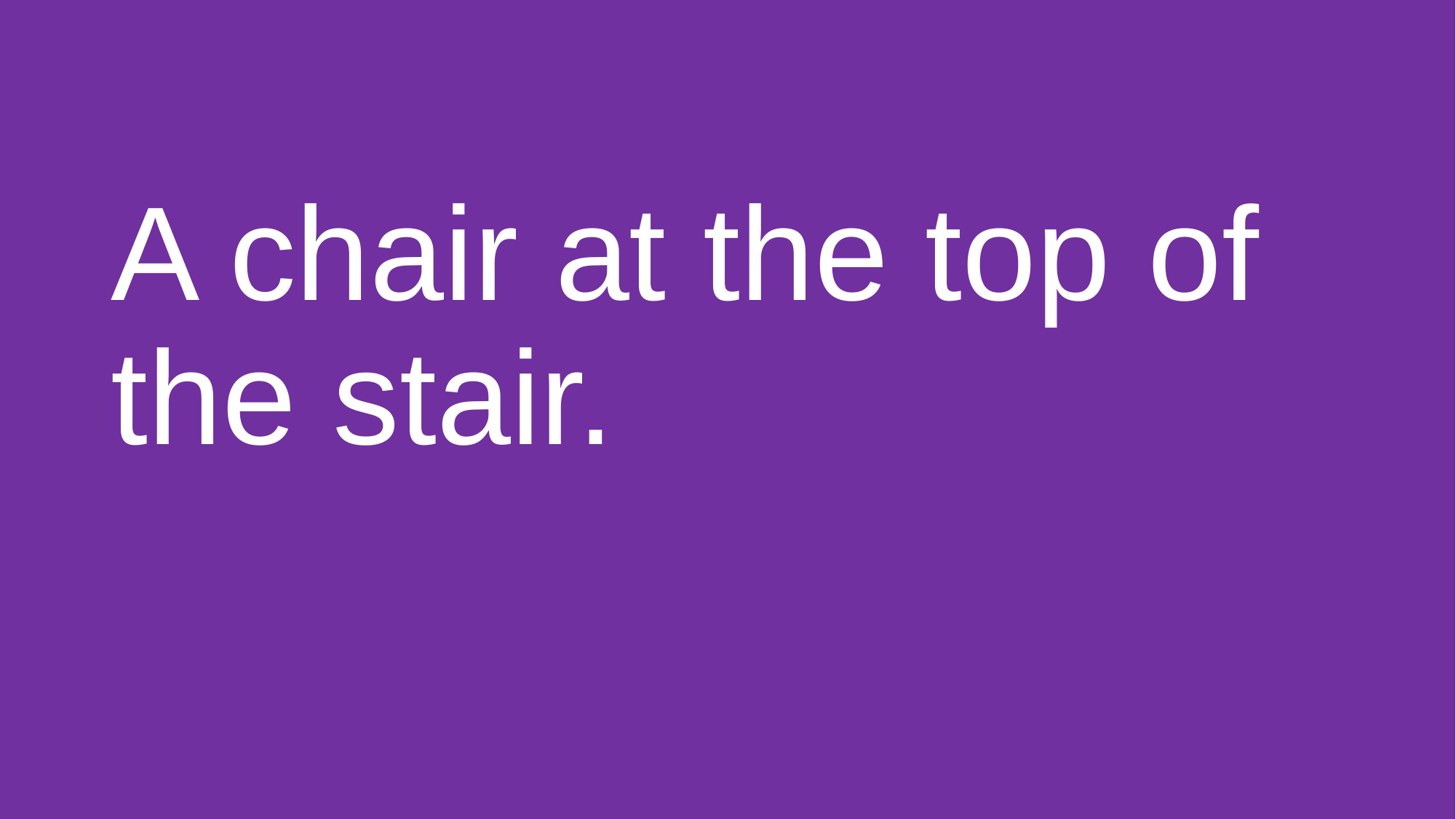

# A chair at the top of the stair.